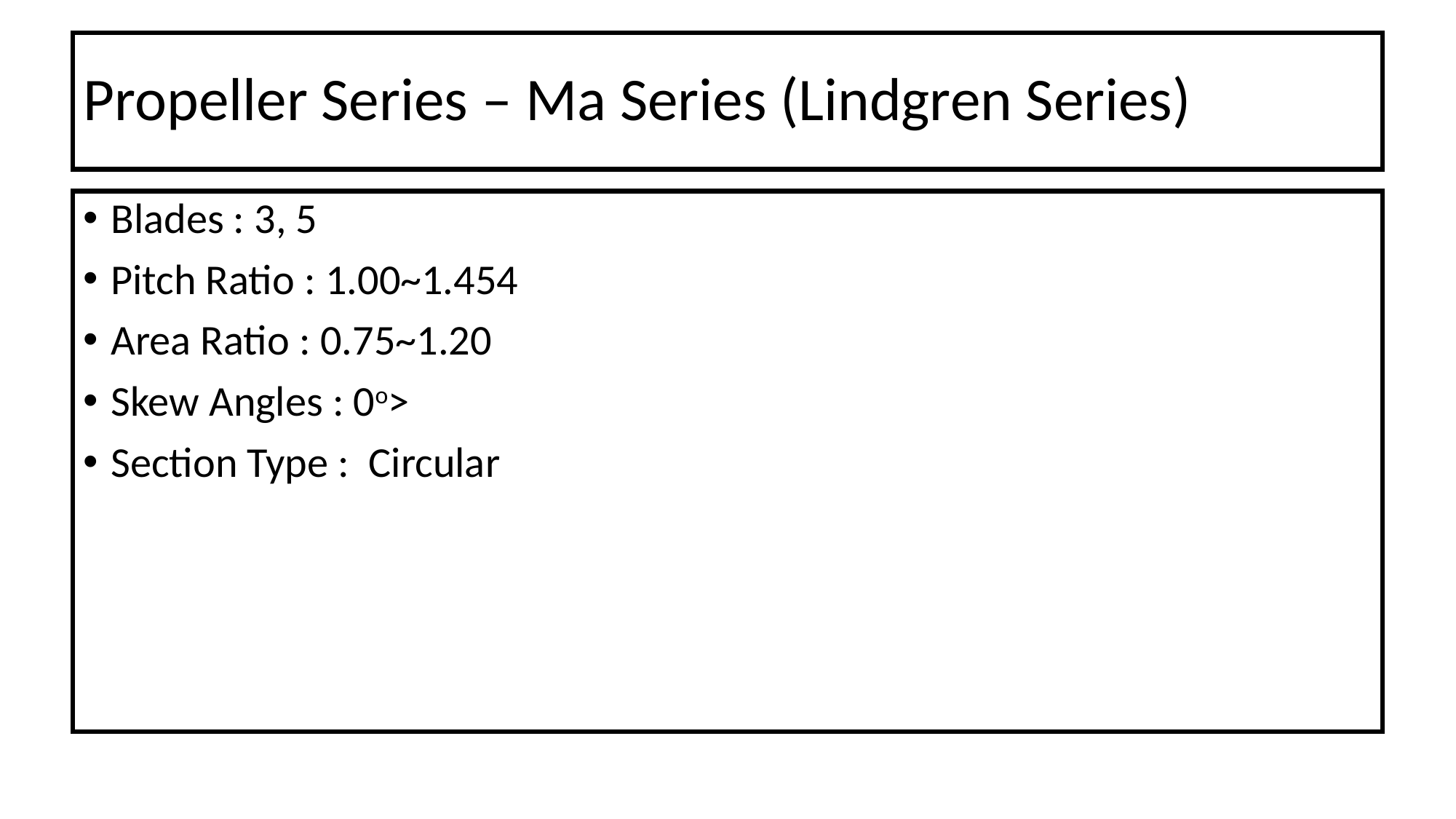

# Propeller Series – Ma Series (Lindgren Series)
Blades : 3, 5
Pitch Ratio : 1.00~1.454
Area Ratio : 0.75~1.20
Skew Angles : 0o>
Section Type :  Circular